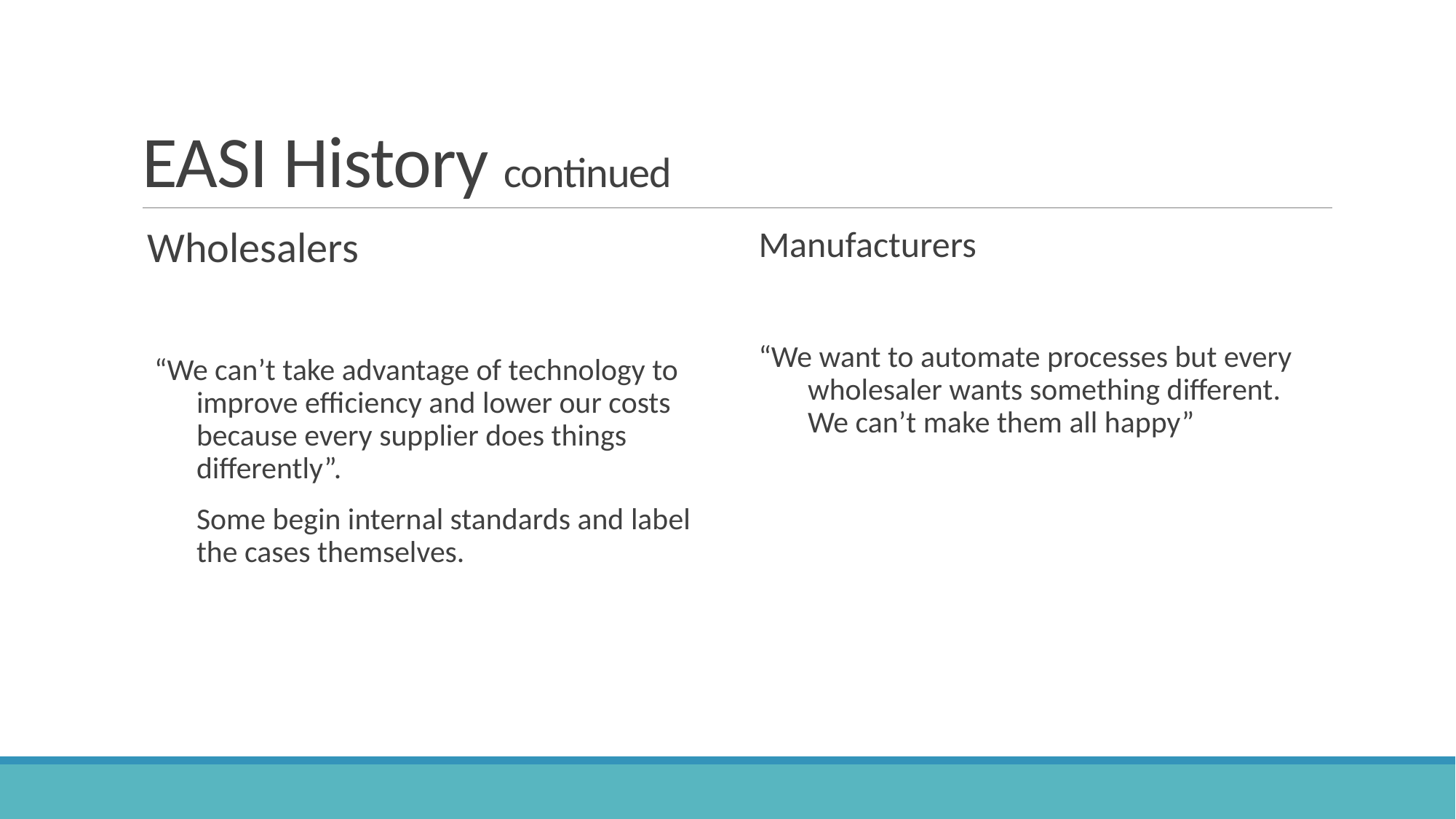

# EASI History continued
Wholesalers

 “We can’t take advantage of technology to improve efficiency and lower our costs because every supplier does things differently”.
	Some begin internal standards and label the cases themselves.

Manufacturers

“We want to automate processes but every wholesaler wants something different.  We can’t make them all happy”